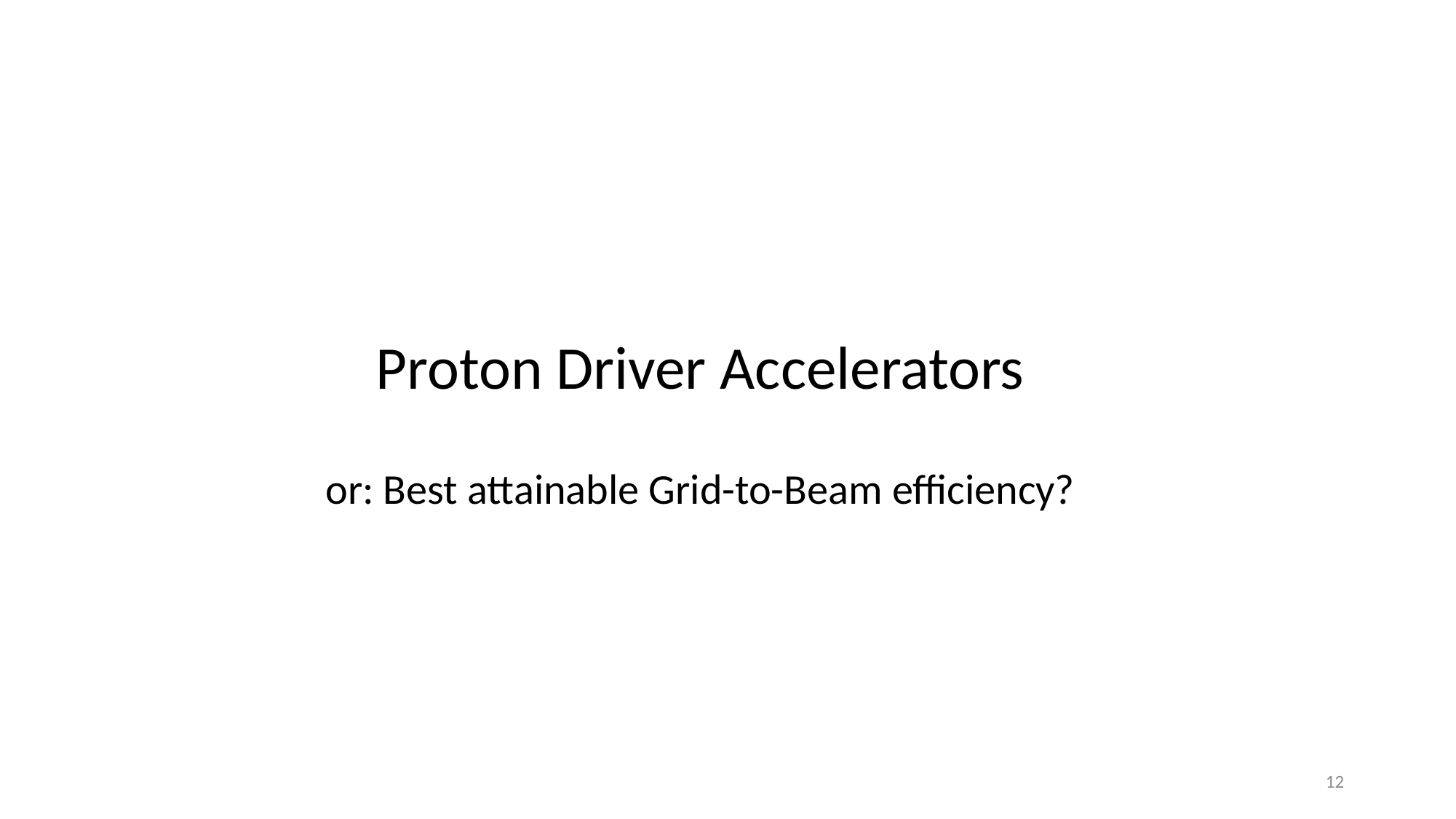

# Proton Driver Accelerators or: Best attainable Grid-to-Beam efficiency?
12